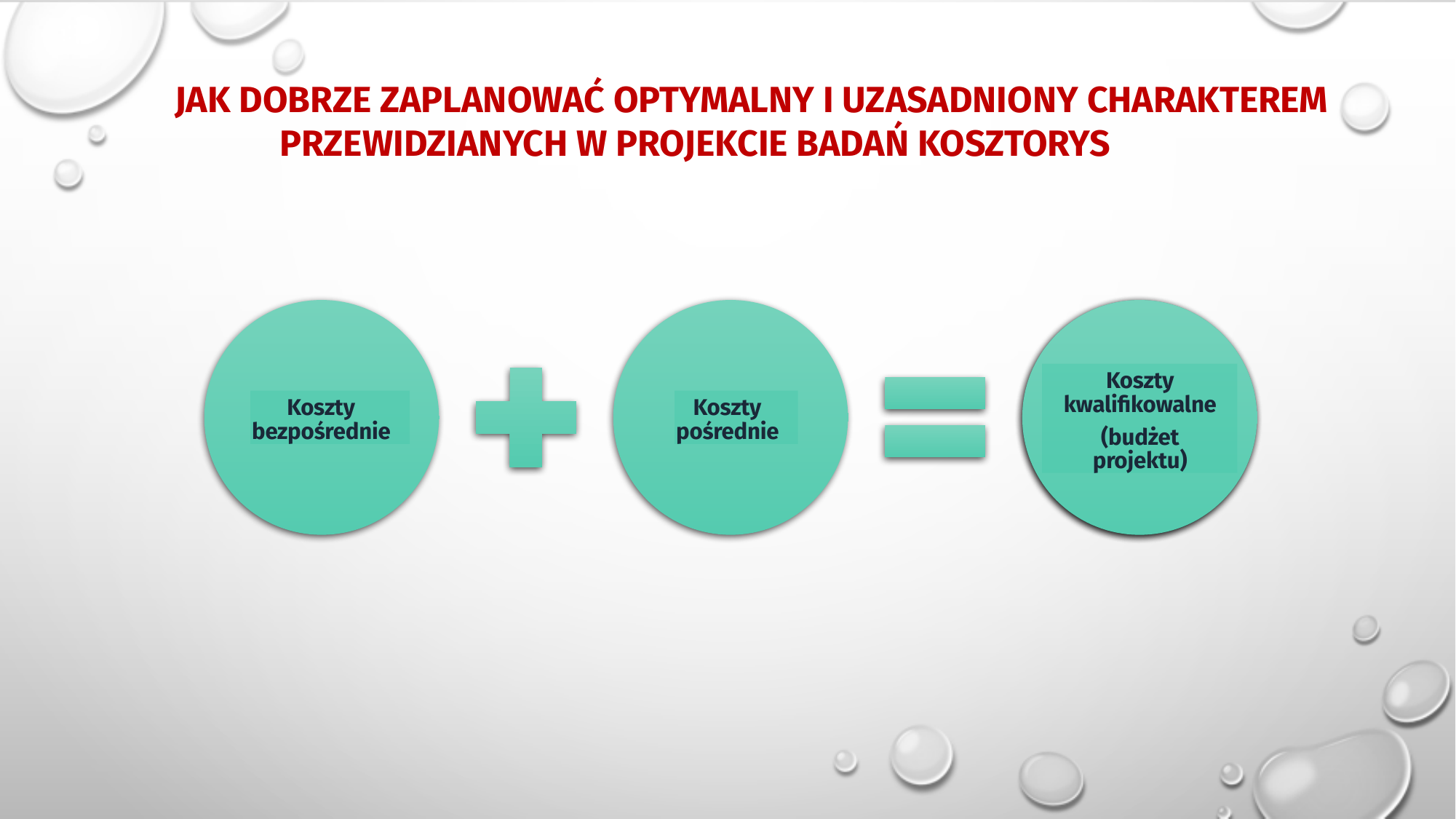

# JAK Dobrze zaplanować optymalny i uzasadniony charakterem przewidzianych w projekcie badań kosztorys

Koszty kwalifikowalne
(budżet projektu)

Koszty bezpośrednie
Koszty pośrednie